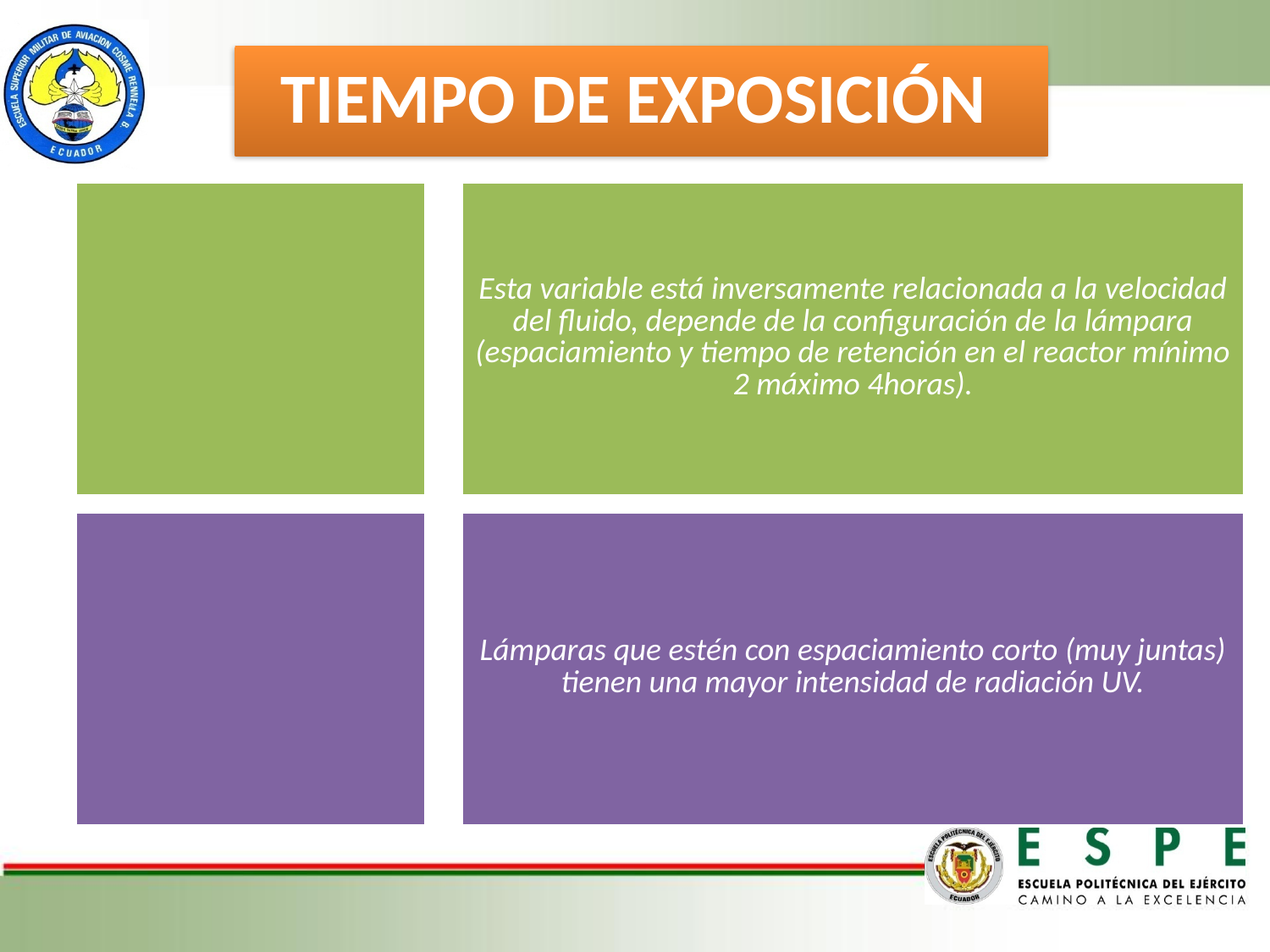

#
TIEMPO DE EXPOSICIÓN
Esta variable está inversamente relacionada a la velocidad del fluido, depende de la configuración de la lámpara (espaciamiento y tiempo de retención en el reactor mínimo 2 máximo 4horas).
Lámparas que estén con espaciamiento corto (muy juntas) tienen una mayor intensidad de radiación UV.